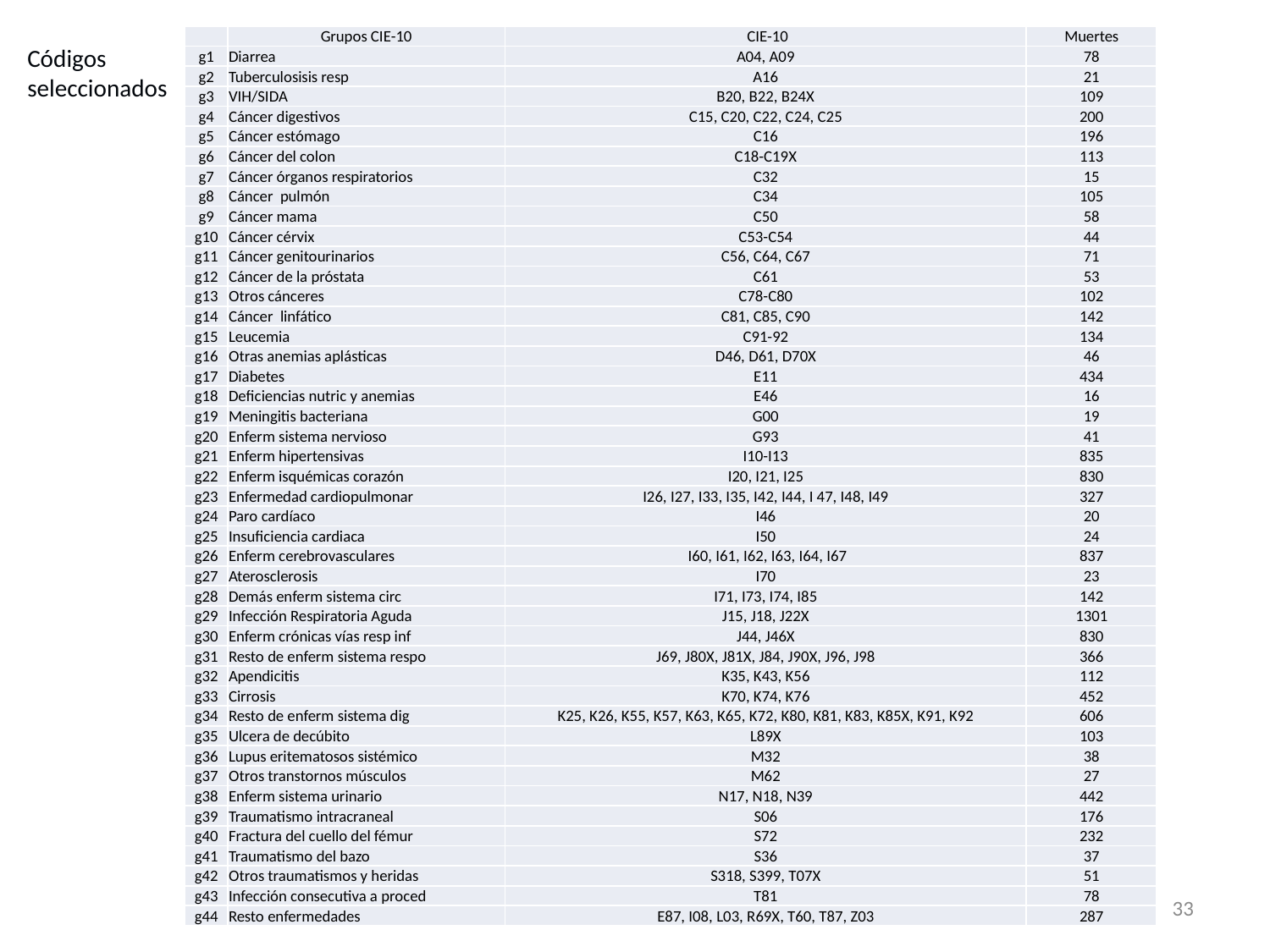

|  | Grupos CIE-10 | CIE-10 | Muertes |
| --- | --- | --- | --- |
| g1 | Diarrea | A04, A09 | 78 |
| g2 | Tuberculosisis resp | A16 | 21 |
| g3 | VIH/SIDA | B20, B22, B24X | 109 |
| g4 | Cáncer digestivos | C15, C20, C22, C24, C25 | 200 |
| g5 | Cáncer estómago | C16 | 196 |
| g6 | Cáncer del colon | C18-C19X | 113 |
| g7 | Cáncer órganos respiratorios | C32 | 15 |
| g8 | Cáncer pulmón | C34 | 105 |
| g9 | Cáncer mama | C50 | 58 |
| g10 | Cáncer cérvix | C53-C54 | 44 |
| g11 | Cáncer genitourinarios | C56, C64, C67 | 71 |
| g12 | Cáncer de la próstata | C61 | 53 |
| g13 | Otros cánceres | C78-C80 | 102 |
| g14 | Cáncer linfático | C81, C85, C90 | 142 |
| g15 | Leucemia | C91-92 | 134 |
| g16 | Otras anemias aplásticas | D46, D61, D70X | 46 |
| g17 | Diabetes | E11 | 434 |
| g18 | Deficiencias nutric y anemias | E46 | 16 |
| g19 | Meningitis bacteriana | G00 | 19 |
| g20 | Enferm sistema nervioso | G93 | 41 |
| g21 | Enferm hipertensivas | I10-I13 | 835 |
| g22 | Enferm isquémicas corazón | I20, I21, I25 | 830 |
| g23 | Enfermedad cardiopulmonar | I26, I27, I33, I35, I42, I44, I 47, I48, I49 | 327 |
| g24 | Paro cardíaco | I46 | 20 |
| g25 | Insuficiencia cardiaca | I50 | 24 |
| g26 | Enferm cerebrovasculares | I60, I61, I62, I63, I64, I67 | 837 |
| g27 | Aterosclerosis | I70 | 23 |
| g28 | Demás enferm sistema circ | I71, I73, I74, I85 | 142 |
| g29 | Infección Respiratoria Aguda | J15, J18, J22X | 1301 |
| g30 | Enferm crónicas vías resp inf | J44, J46X | 830 |
| g31 | Resto de enferm sistema respo | J69, J80X, J81X, J84, J90X, J96, J98 | 366 |
| g32 | Apendicitis | K35, K43, K56 | 112 |
| g33 | Cirrosis | K70, K74, K76 | 452 |
| g34 | Resto de enferm sistema dig | K25, K26, K55, K57, K63, K65, K72, K80, K81, K83, K85X, K91, K92 | 606 |
| g35 | Ulcera de decúbito | L89X | 103 |
| g36 | Lupus eritematosos sistémico | M32 | 38 |
| g37 | Otros transtornos músculos | M62 | 27 |
| g38 | Enferm sistema urinario | N17, N18, N39 | 442 |
| g39 | Traumatismo intracraneal | S06 | 176 |
| g40 | Fractura del cuello del fémur | S72 | 232 |
| g41 | Traumatismo del bazo | S36 | 37 |
| g42 | Otros traumatismos y heridas | S318, S399, T07X | 51 |
| g43 | Infección consecutiva a proced | T81 | 78 |
| g44 | Resto enfermedades | E87, I08, L03, R69X, T60, T87, Z03 | 287 |
Códigos seleccionados
33